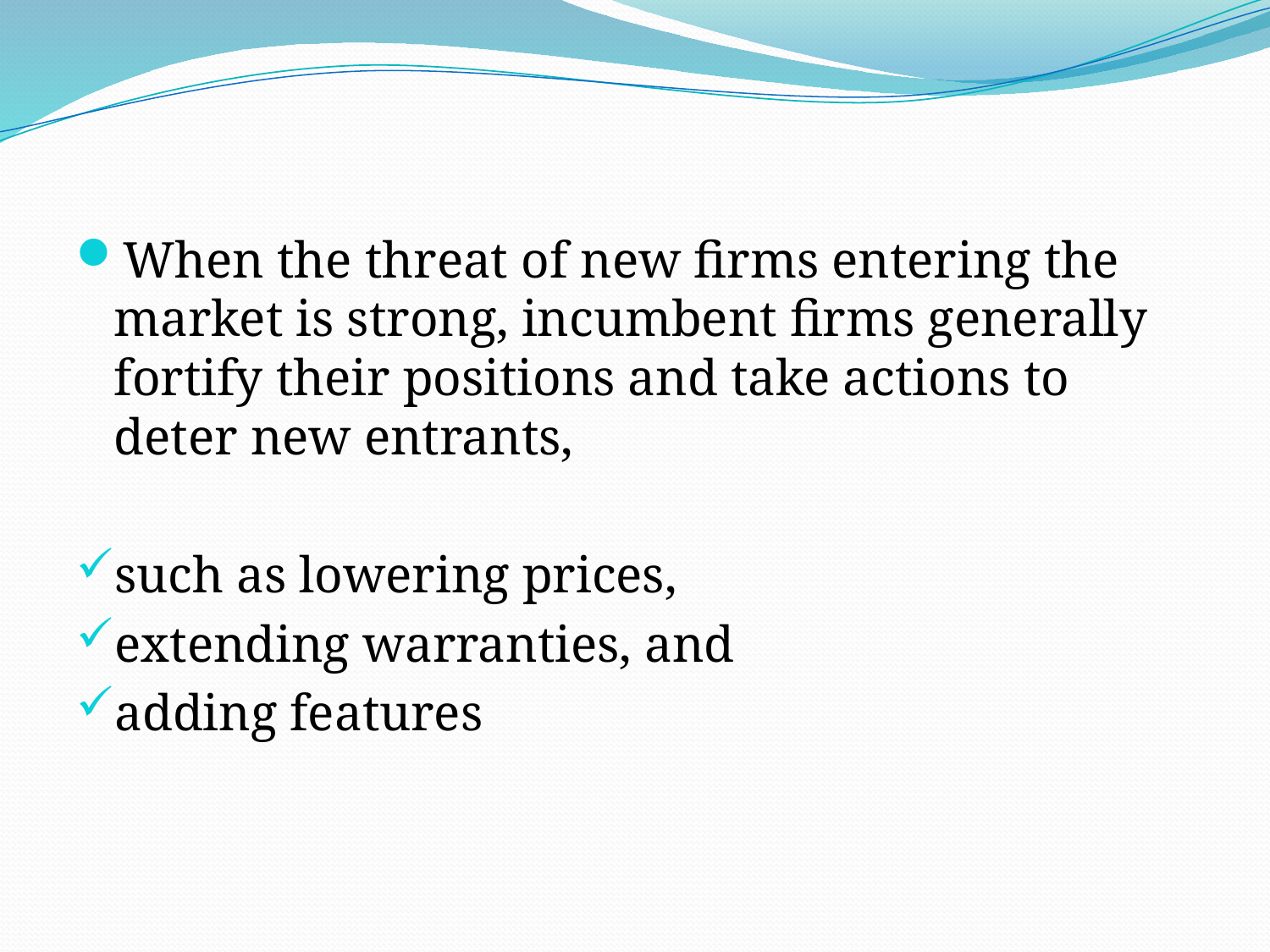

# .
When the threat of new firms entering the market is strong, incumbent firms generally fortify their positions and take actions to deter new entrants,

such as lowering prices,
extending warranties, and
adding features